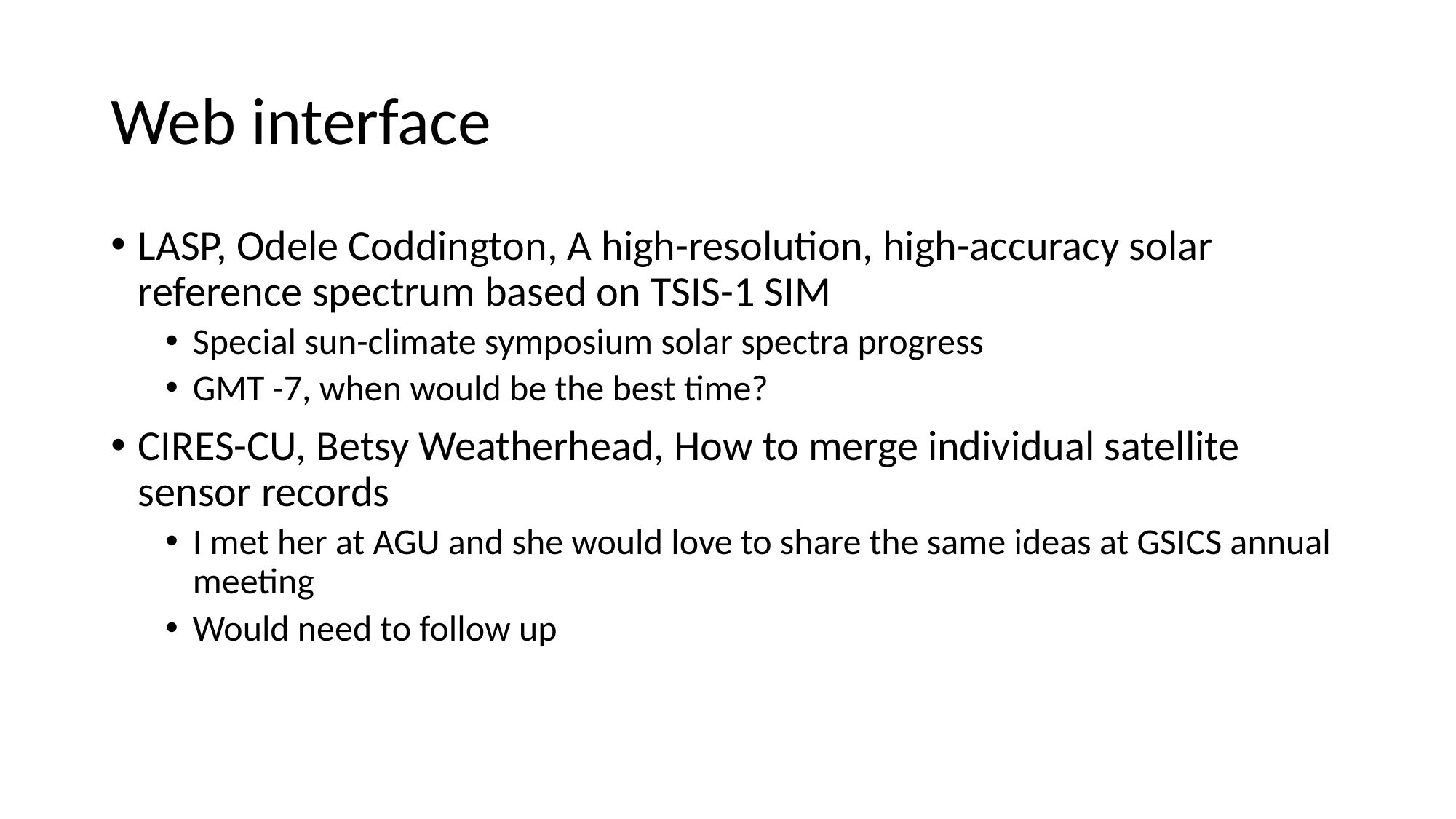

# Web interface
LASP, Odele Coddington, A high-resolution, high-accuracy solar reference spectrum based on TSIS-1 SIM
Special sun-climate symposium solar spectra progress
GMT -7, when would be the best time?
CIRES-CU, Betsy Weatherhead, How to merge individual satellite sensor records
I met her at AGU and she would love to share the same ideas at GSICS annual meeting
Would need to follow up